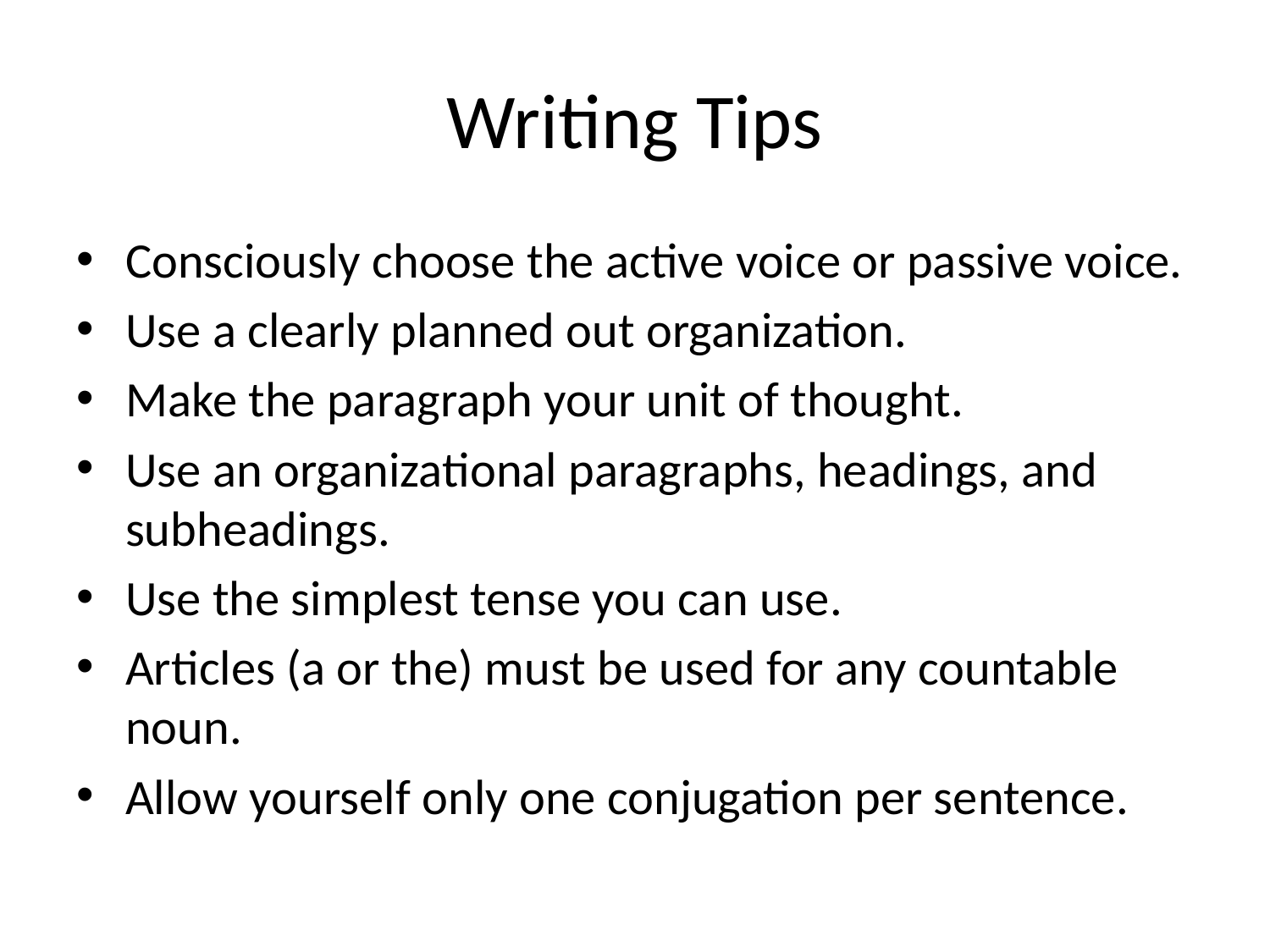

# Writing Tips
Consciously choose the active voice or passive voice.
Use a clearly planned out organization.
Make the paragraph your unit of thought.
Use an organizational paragraphs, headings, and subheadings.
Use the simplest tense you can use.
Articles (a or the) must be used for any countable noun.
Allow yourself only one conjugation per sentence.